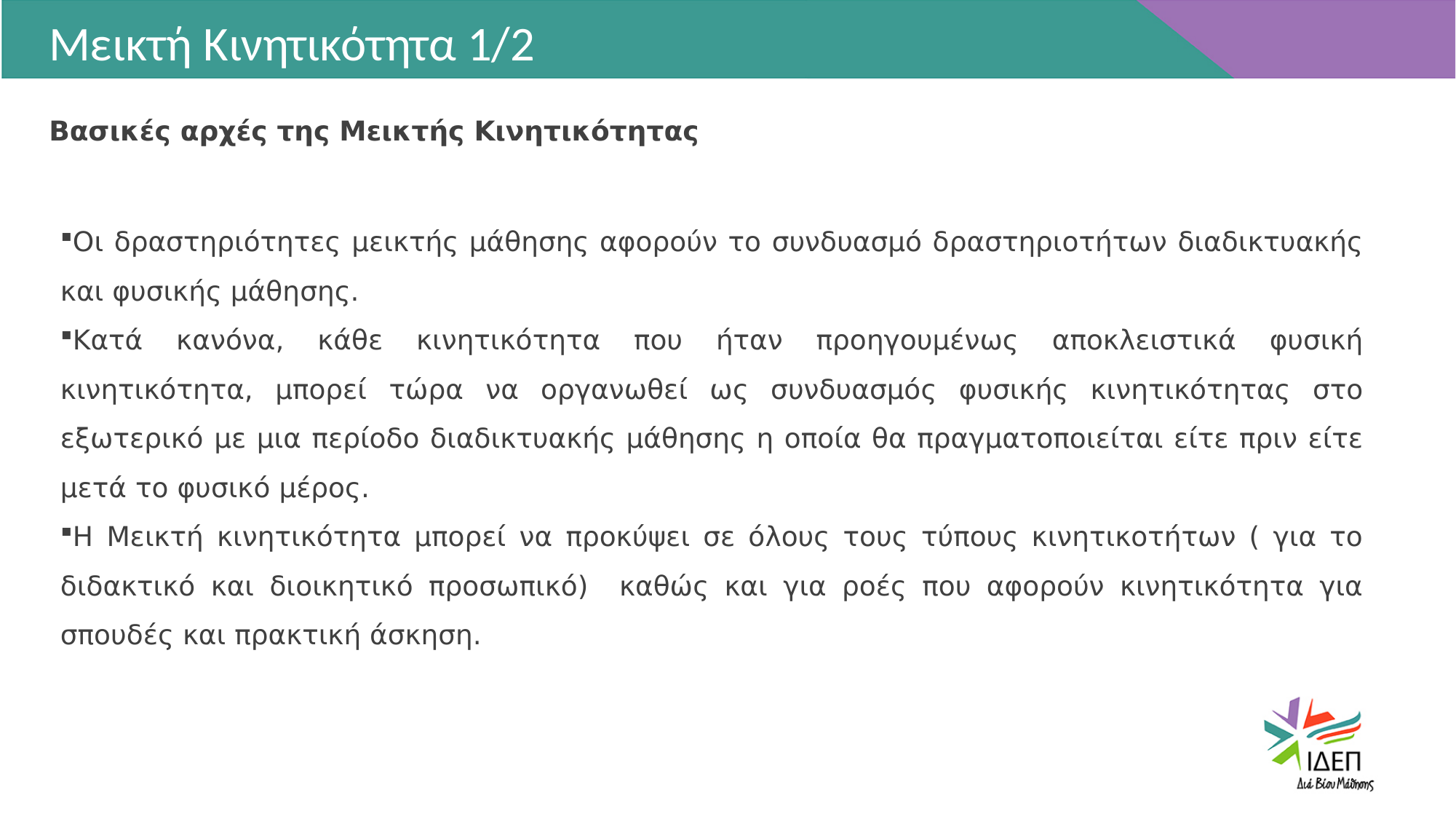

Μεικτή Κινητικότητα 1/2
Βασικές αρχές της Μεικτής Κινητικότητας
Οι δραστηριότητες μεικτής μάθησης αφορούν το συνδυασμό δραστηριοτήτων διαδικτυακής και φυσικής μάθησης.
Κατά κανόνα, κάθε κινητικότητα που ήταν προηγουμένως αποκλειστικά φυσική κινητικότητα, μπορεί τώρα να οργανωθεί ως συνδυασμός φυσικής κινητικότητας στο εξωτερικό με μια περίοδο διαδικτυακής μάθησης η οποία θα πραγματοποιείται είτε πριν είτε μετά το φυσικό μέρος.
Η Μεικτή κινητικότητα μπορεί να προκύψει σε όλους τους τύπους κινητικοτήτων ( για το διδακτικό και διοικητικό προσωπικό)  καθώς και για ροές που αφορούν κινητικότητα για σπουδές και πρακτική άσκηση.